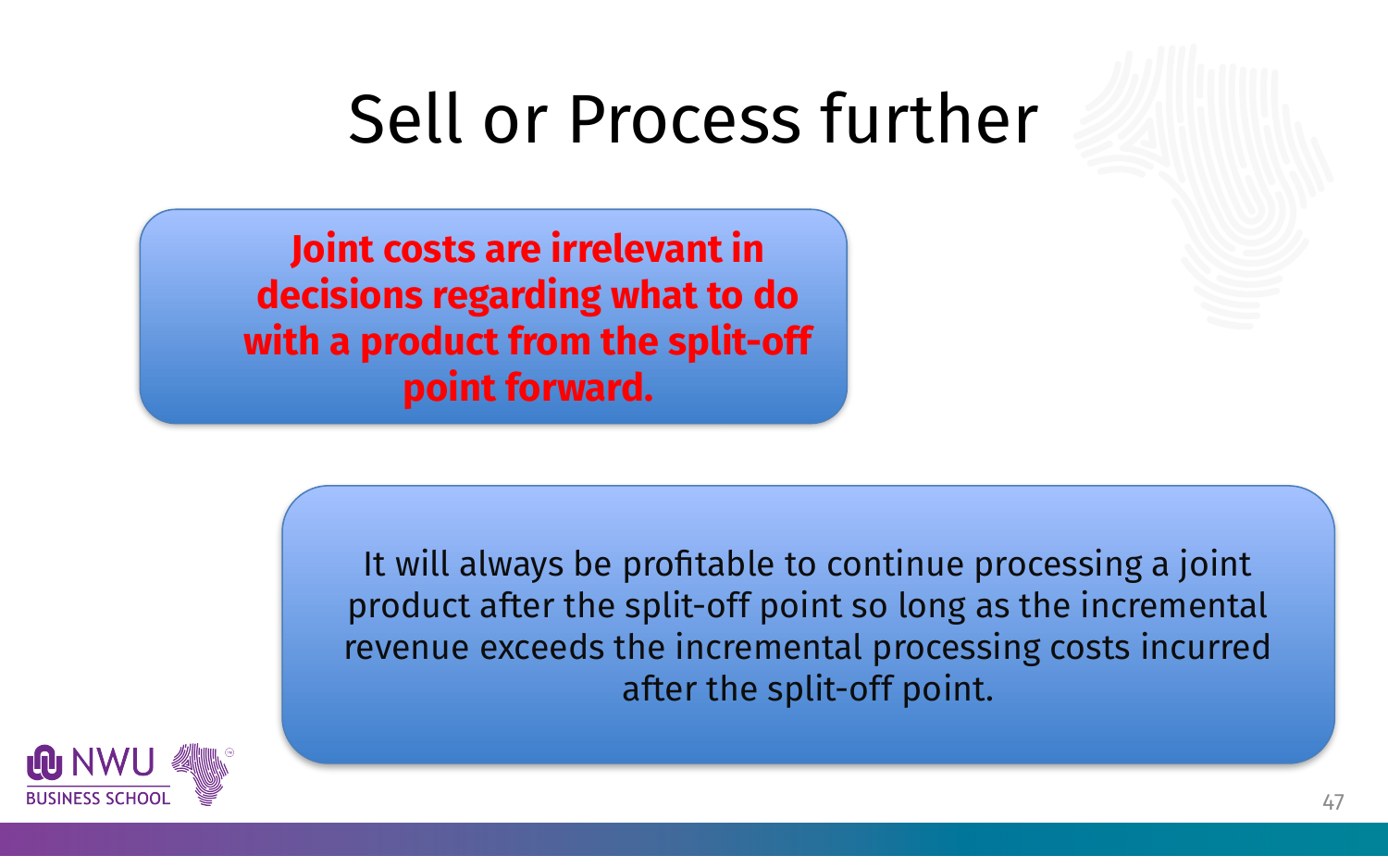

# Sell or Process further
Joint costs are irrelevant in decisions regarding what to do with a product from the split-off point forward.
It will always be profitable to continue processing a joint product after the split-off point so long as the incremental revenue exceeds the incremental processing costs incurred after the split-off point.
47